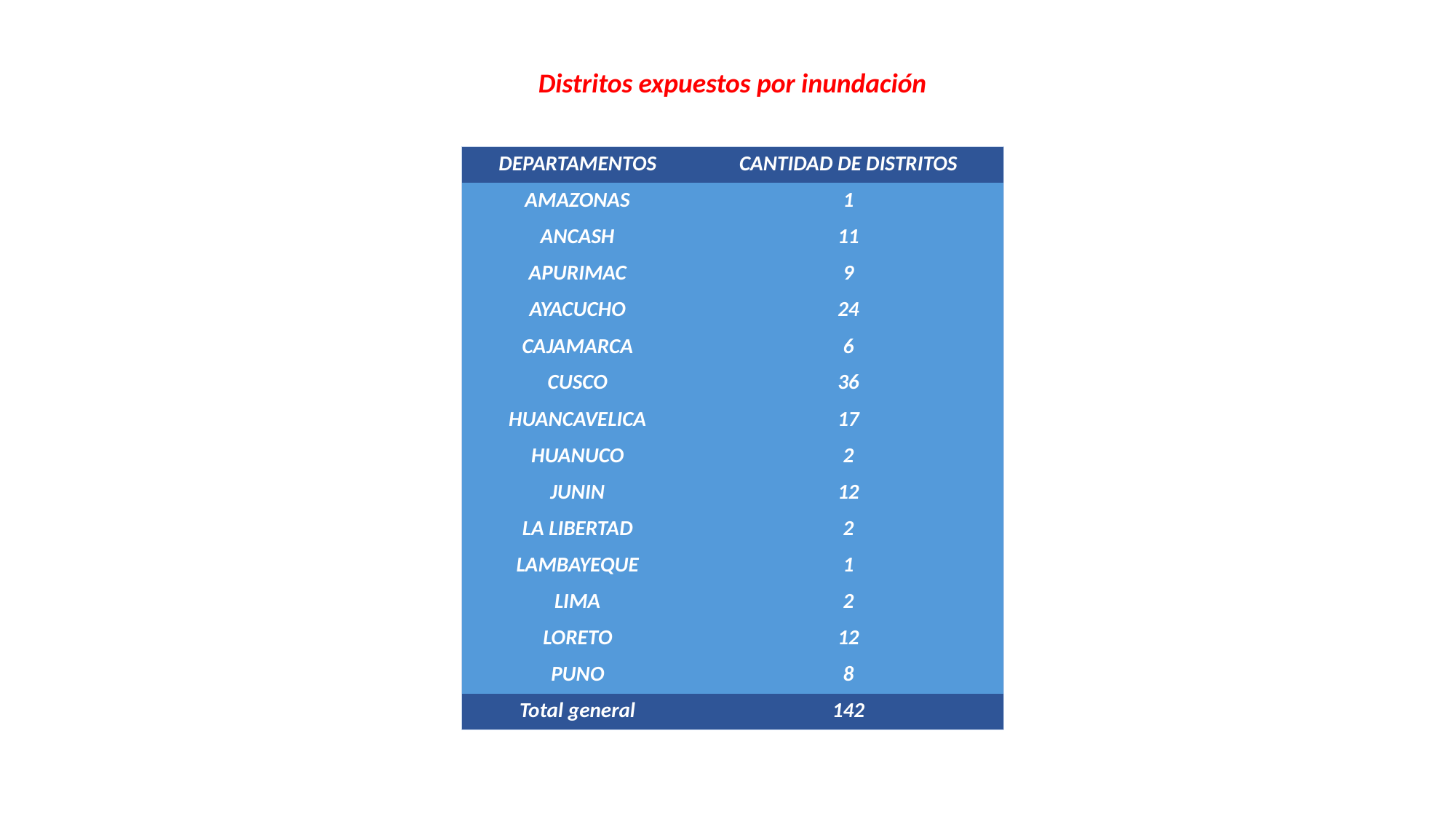

Distritos expuestos por inundación
| DEPARTAMENTOS | CANTIDAD DE DISTRITOS |
| --- | --- |
| AMAZONAS | 1 |
| ANCASH | 11 |
| APURIMAC | 9 |
| AYACUCHO | 24 |
| CAJAMARCA | 6 |
| CUSCO | 36 |
| HUANCAVELICA | 17 |
| HUANUCO | 2 |
| JUNIN | 12 |
| LA LIBERTAD | 2 |
| LAMBAYEQUE | 1 |
| LIMA | 2 |
| LORETO | 12 |
| PUNO | 8 |
| Total general | 142 |